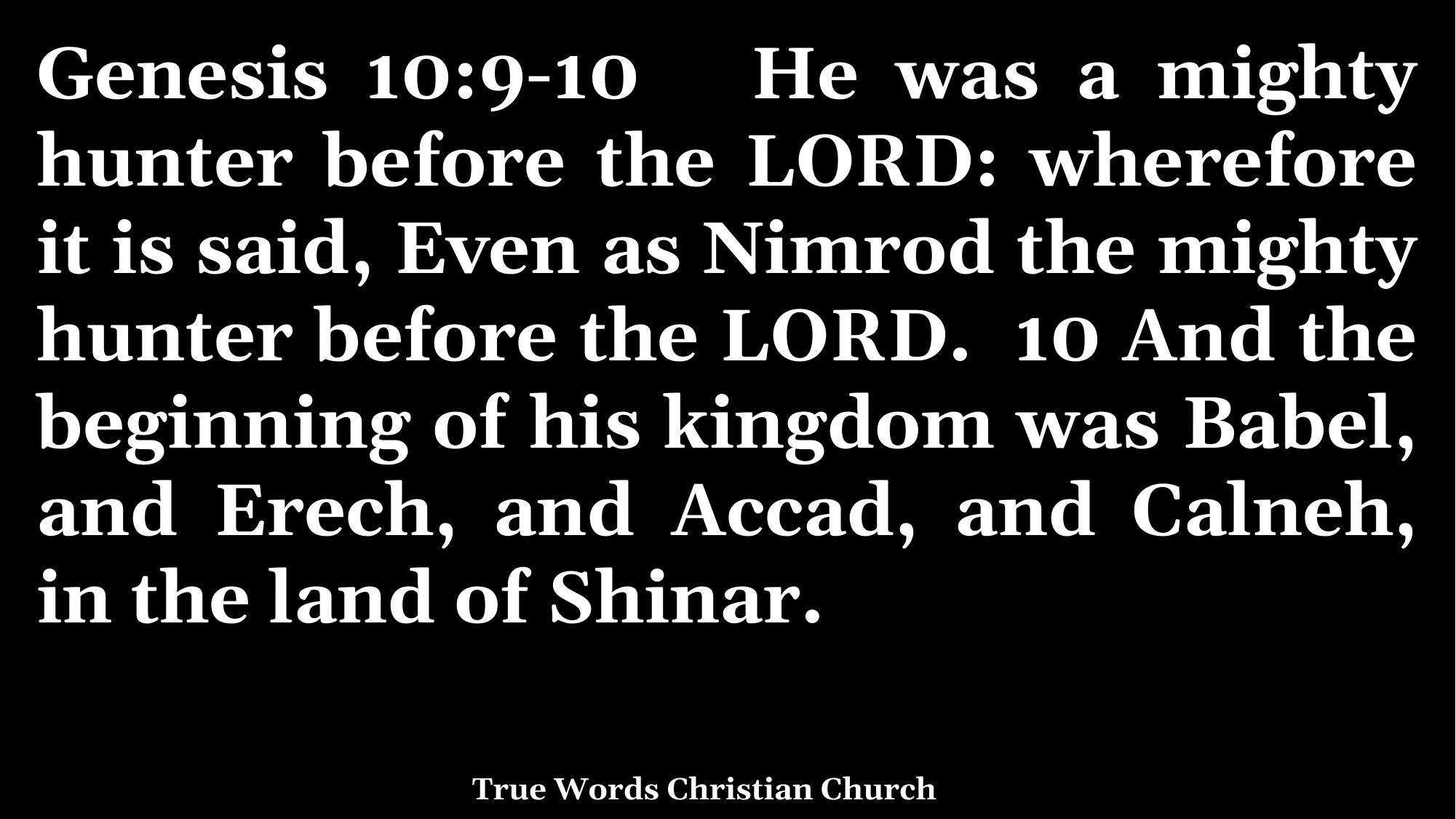

Genesis 10:9-10   He was a mighty hunter before the LORD: wherefore it is said, Even as Nimrod the mighty hunter before the LORD.  10 And the beginning of his kingdom was Babel, and Erech, and Accad, and Calneh, in the land of Shinar.
True Words Christian Church